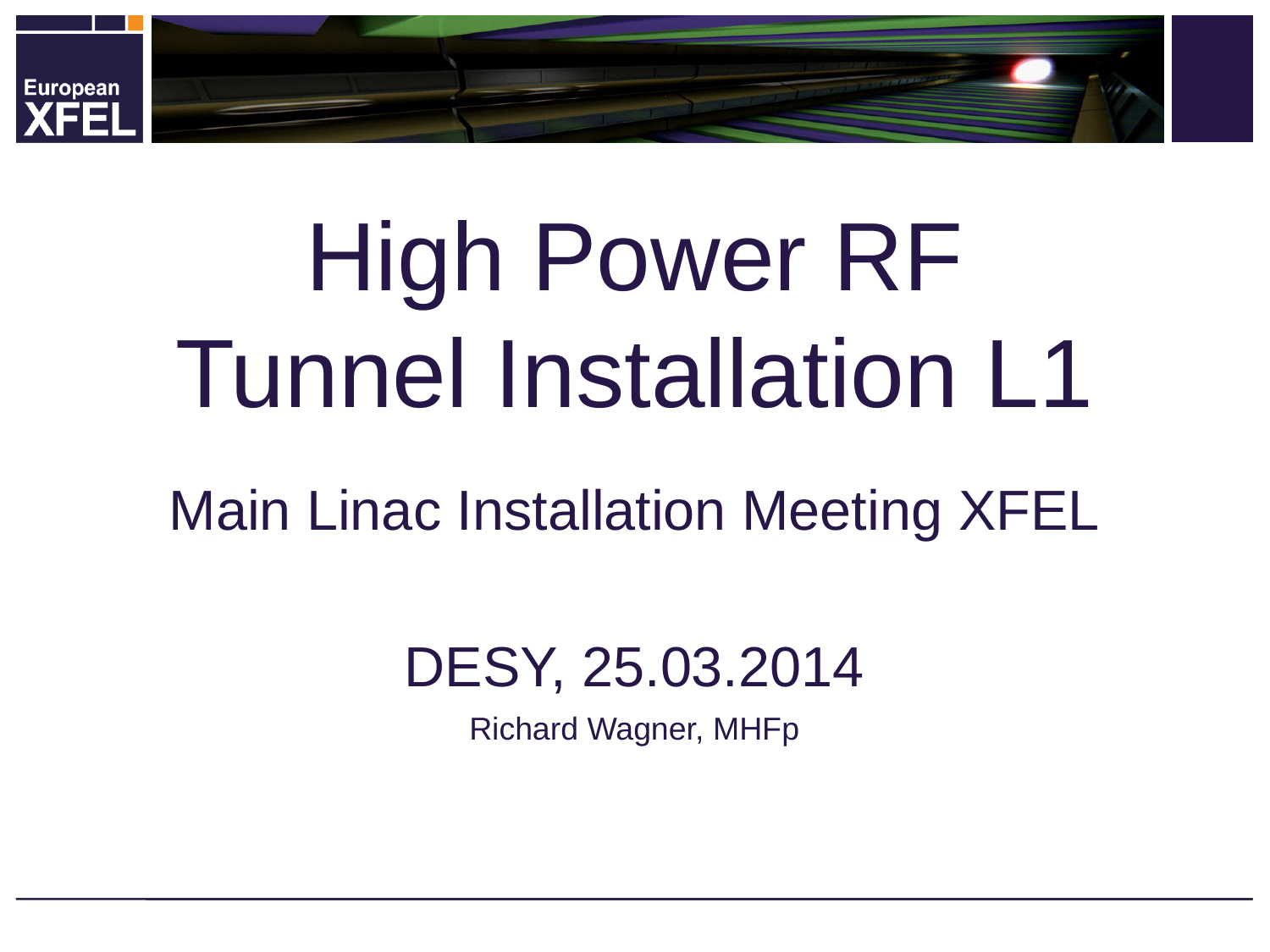

# High Power RF Tunnel Installation L1
Main Linac Installation Meeting XFEL

DESY, 25.03.2014
Richard Wagner, MHFp